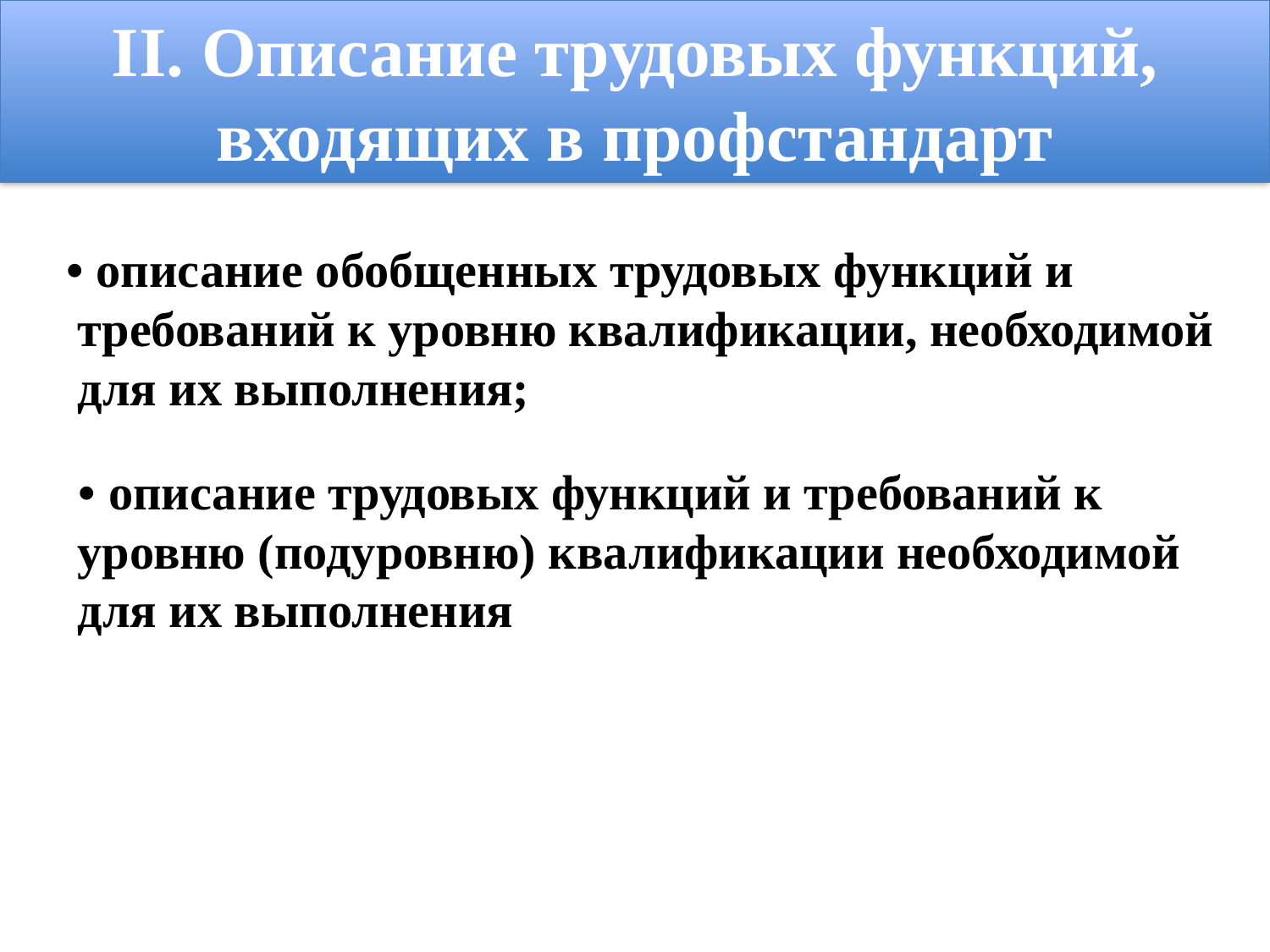

II. Описание трудовых функций, входящих в профстандарт
   • описание обобщенных трудовых функций и требований к уровню квалификации, необходимой для их выполнения;

    • описание трудовых функций и требований к уровню (подуровню) квалификации необходимой для их выполнения